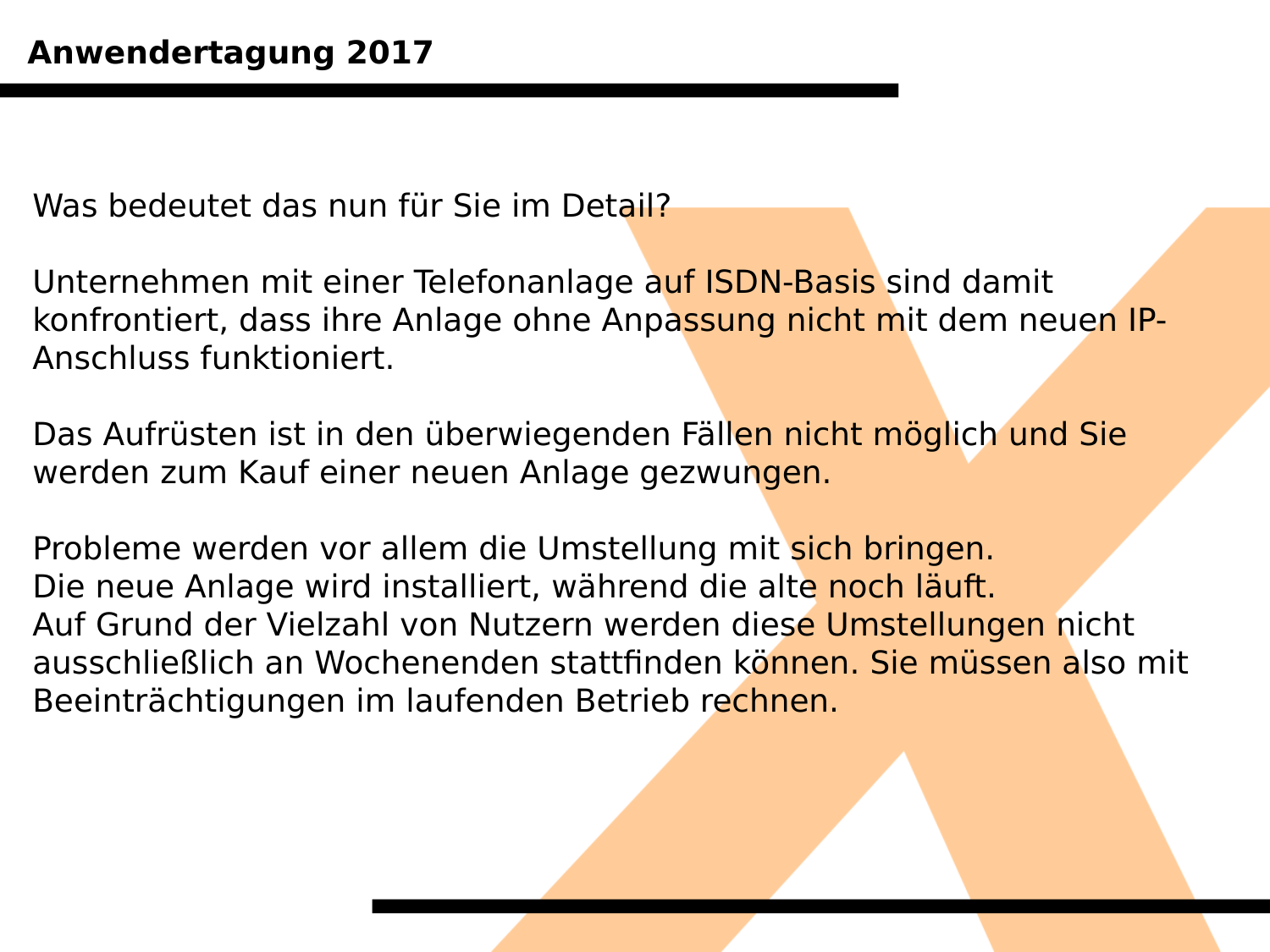

Anwendertagung 2017

Was bedeutet das nun für Sie im Detail?

Unternehmen mit einer Telefonanlage auf ISDN-Basis sind damit konfrontiert, dass ihre Anlage ohne Anpassung nicht mit dem neuen IP-Anschluss funktioniert.

Das Aufrüsten ist in den überwiegenden Fällen nicht möglich und Sie werden zum Kauf einer neuen Anlage gezwungen.

Probleme werden vor allem die Umstellung mit sich bringen.
Die neue Anlage wird installiert, während die alte noch läuft.
Auf Grund der Vielzahl von Nutzern werden diese Umstellungen nicht ausschließlich an Wochenenden stattfinden können. Sie müssen also mit Beeinträchtigungen im laufenden Betrieb rechnen.